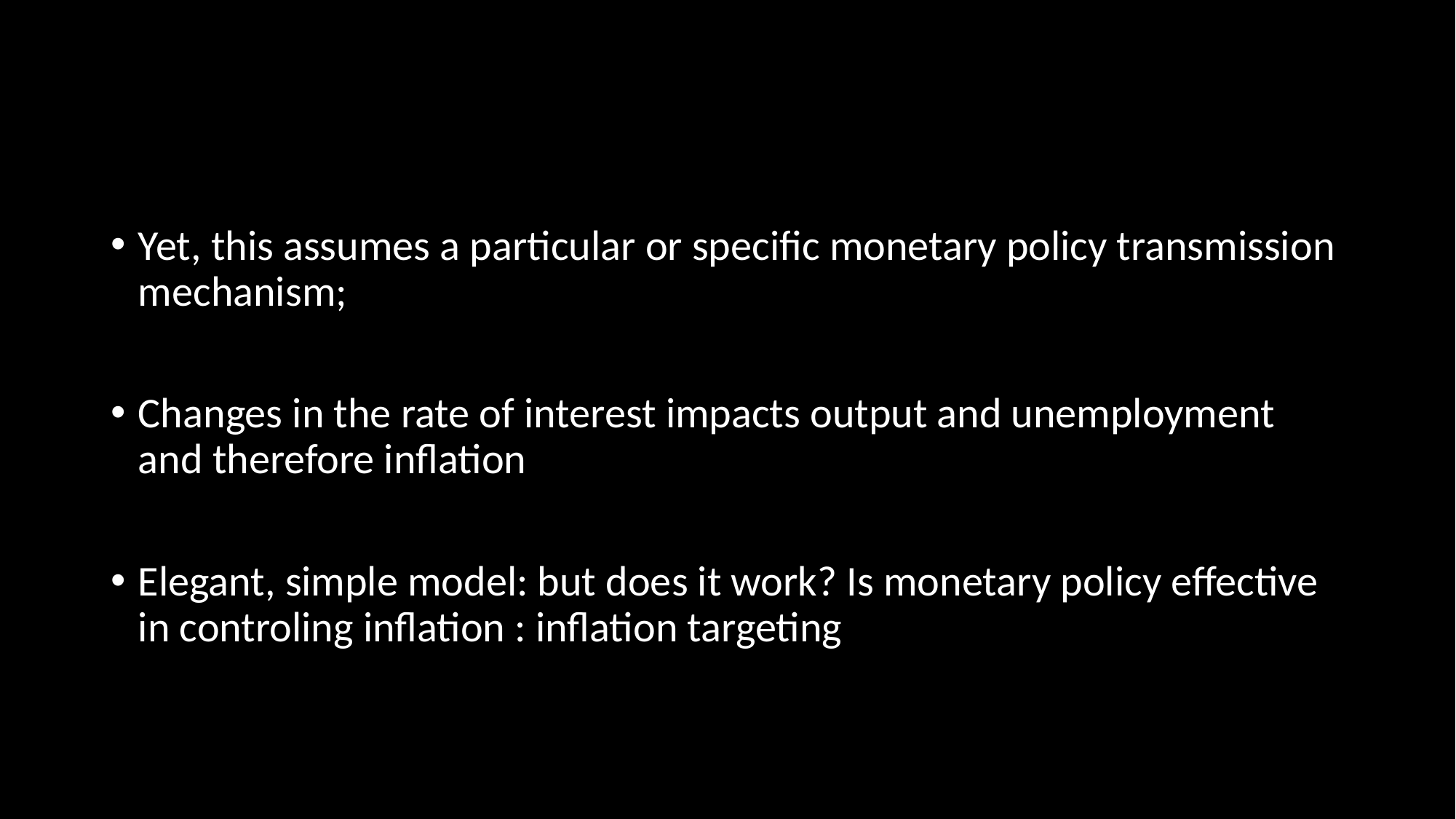

Yet, this assumes a particular or specific monetary policy transmission mechanism;

Changes in the rate of interest impacts output and unemployment and therefore inflation

Elegant, simple model: but does it work? Is monetary policy effective in controling inflation : inflation targeting